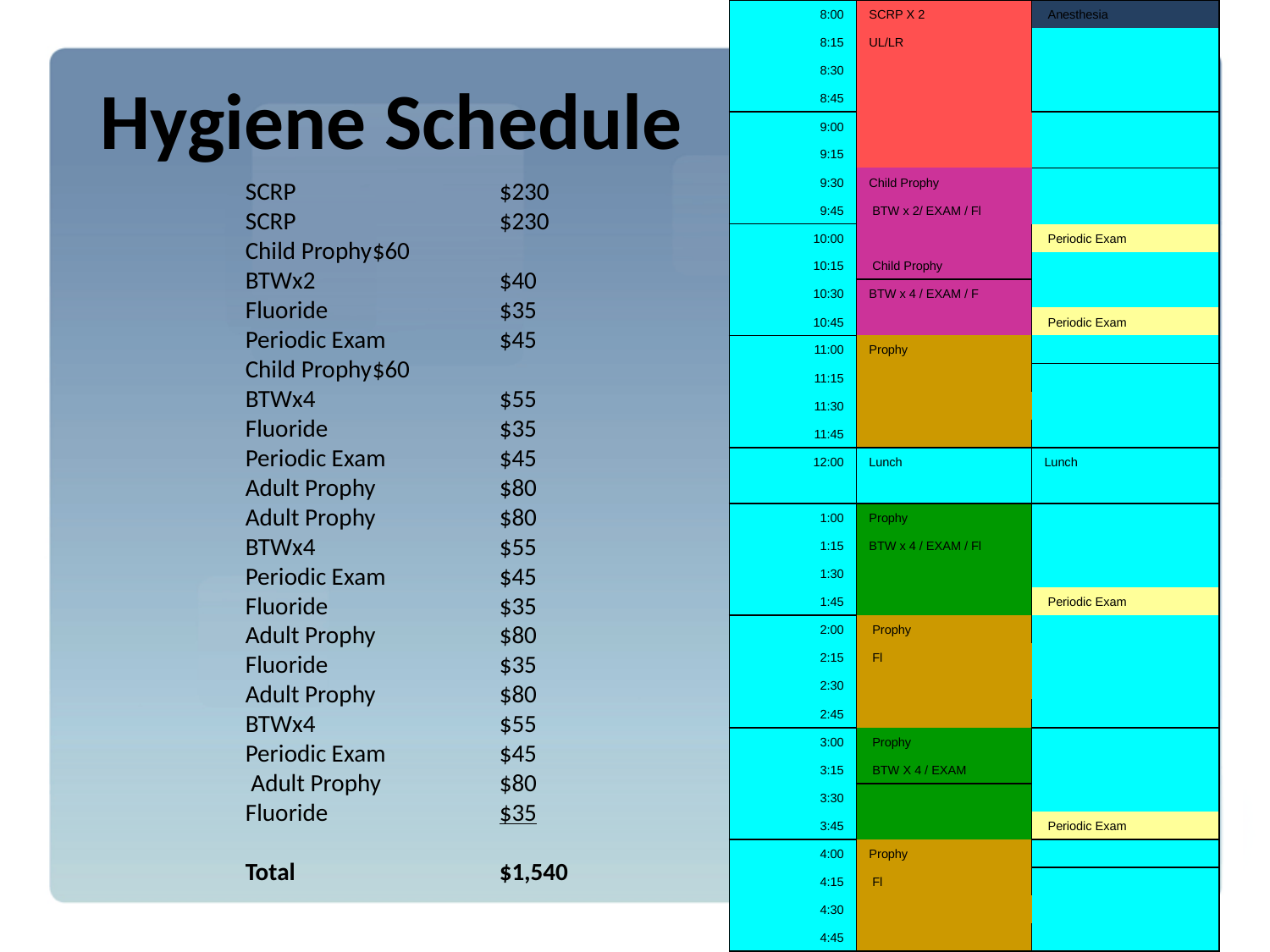

| 8:00 | SCRP X 2 | Anesthesia |
| --- | --- | --- |
| 8:15 | UL/LR |  |
| 8:30 |  |  |
| 8:45 |  |  |
| 9:00 |  |  |
| 9:15 |  |  |
| 9:30 | Child Prophy |  |
| 9:45 | BTW x 2/ EXAM / Fl |  |
| 10:00 |  | Periodic Exam |
| 10:15 | Child Prophy |  |
| 10:30 | BTW x 4 / EXAM / F |  |
| 10:45 |  | Periodic Exam |
| 11:00 | Prophy |  |
| 11:15 |  |  |
| 11:30 |  |  |
| 11:45 |  |  |
| 12:00 | Lunch | Lunch |
|  |  |  |
| 1:00 | Prophy |  |
| 1:15 | BTW x 4 / EXAM / Fl |  |
| 1:30 |  |  |
| 1:45 |  | Periodic Exam |
| 2:00 | Prophy |  |
| 2:15 | Fl |  |
| 2:30 |  |  |
| 2:45 |  |  |
| 3:00 | Prophy |  |
| 3:15 | BTW X 4 / EXAM |  |
| 3:30 |  |  |
| 3:45 |  | Periodic Exam |
| 4:00 | Prophy |  |
| 4:15 | Fl |  |
| 4:30 |  |  |
| 4:45 |  |  |
Hygiene Schedule
SCRP 		$230
SCRP		$230
Child Prophy	$60
BTWx2		$40
Fluoride		$35
Periodic Exam	$45
Child Prophy	$60
BTWx4		$55
Fluoride		$35
Periodic Exam	$45
Adult Prophy	$80
Adult Prophy	$80
BTWx4		$55
Periodic Exam	$45
Fluoride		$35
Adult Prophy	$80
Fluoride		$35
Adult Prophy	$80
BTWx4		$55
Periodic Exam	$45
 Adult Prophy	$80
Fluoride		$35

Total		$1,540